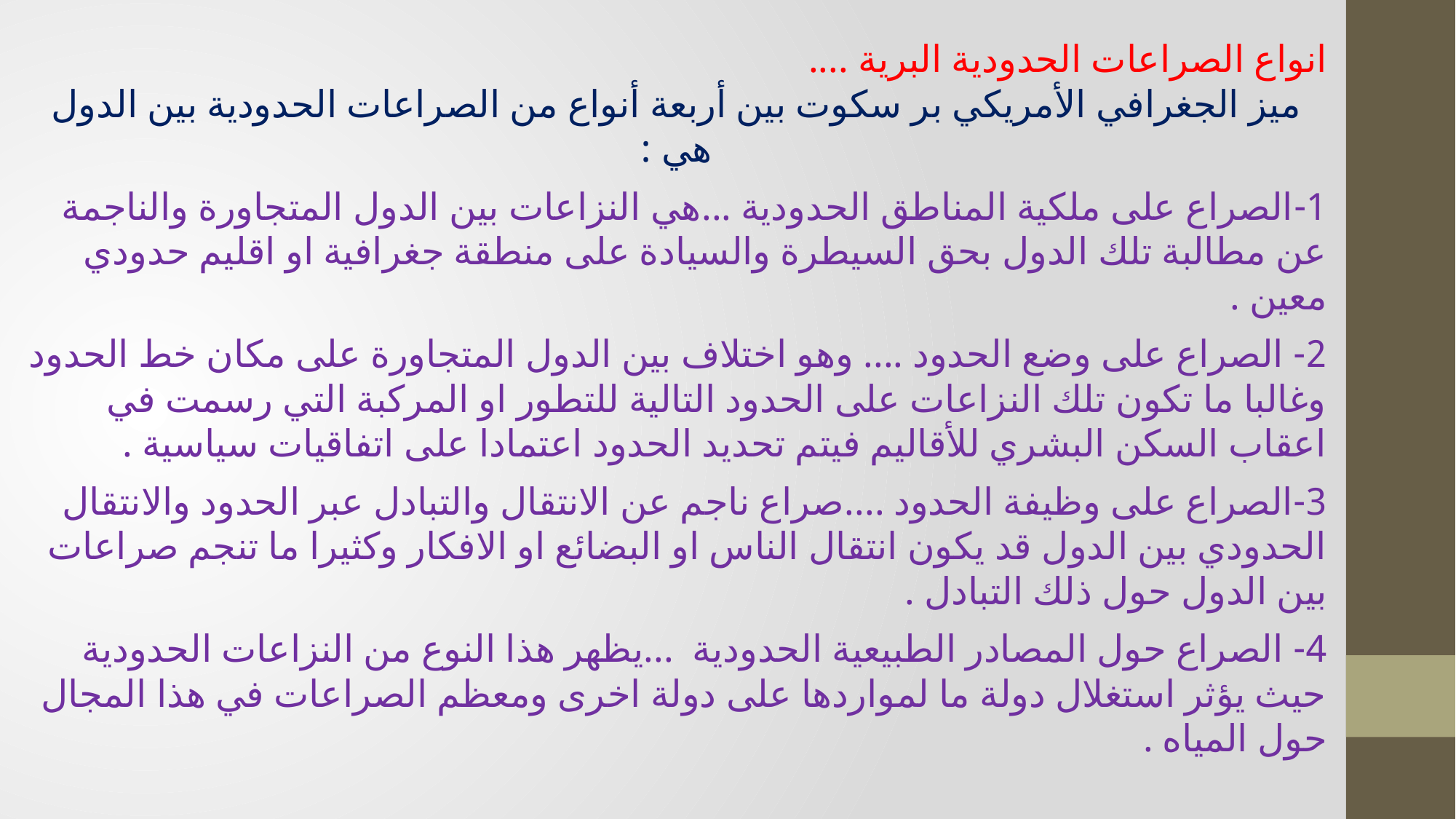

انواع الصراعات الحدودية البرية ....
ميز الجغرافي الأمريكي بر سكوت بين أربعة أنواع من الصراعات الحدودية بين الدول هي :
1-الصراع على ملكية المناطق الحدودية ...هي النزاعات بين الدول المتجاورة والناجمة عن مطالبة تلك الدول بحق السيطرة والسيادة على منطقة جغرافية او اقليم حدودي معين .
2- الصراع على وضع الحدود .... وهو اختلاف بين الدول المتجاورة على مكان خط الحدود وغالبا ما تكون تلك النزاعات على الحدود التالية للتطور او المركبة التي رسمت في اعقاب السكن البشري للأقاليم فيتم تحديد الحدود اعتمادا على اتفاقيات سياسية .
3-الصراع على وظيفة الحدود ....صراع ناجم عن الانتقال والتبادل عبر الحدود والانتقال الحدودي بين الدول قد يكون انتقال الناس او البضائع او الافكار وكثيرا ما تنجم صراعات بين الدول حول ذلك التبادل .
4- الصراع حول المصادر الطبيعية الحدودية  ...يظهر هذا النوع من النزاعات الحدودية حيث يؤثر استغلال دولة ما لمواردها على دولة اخرى ومعظم الصراعات في هذا المجال حول المياه .